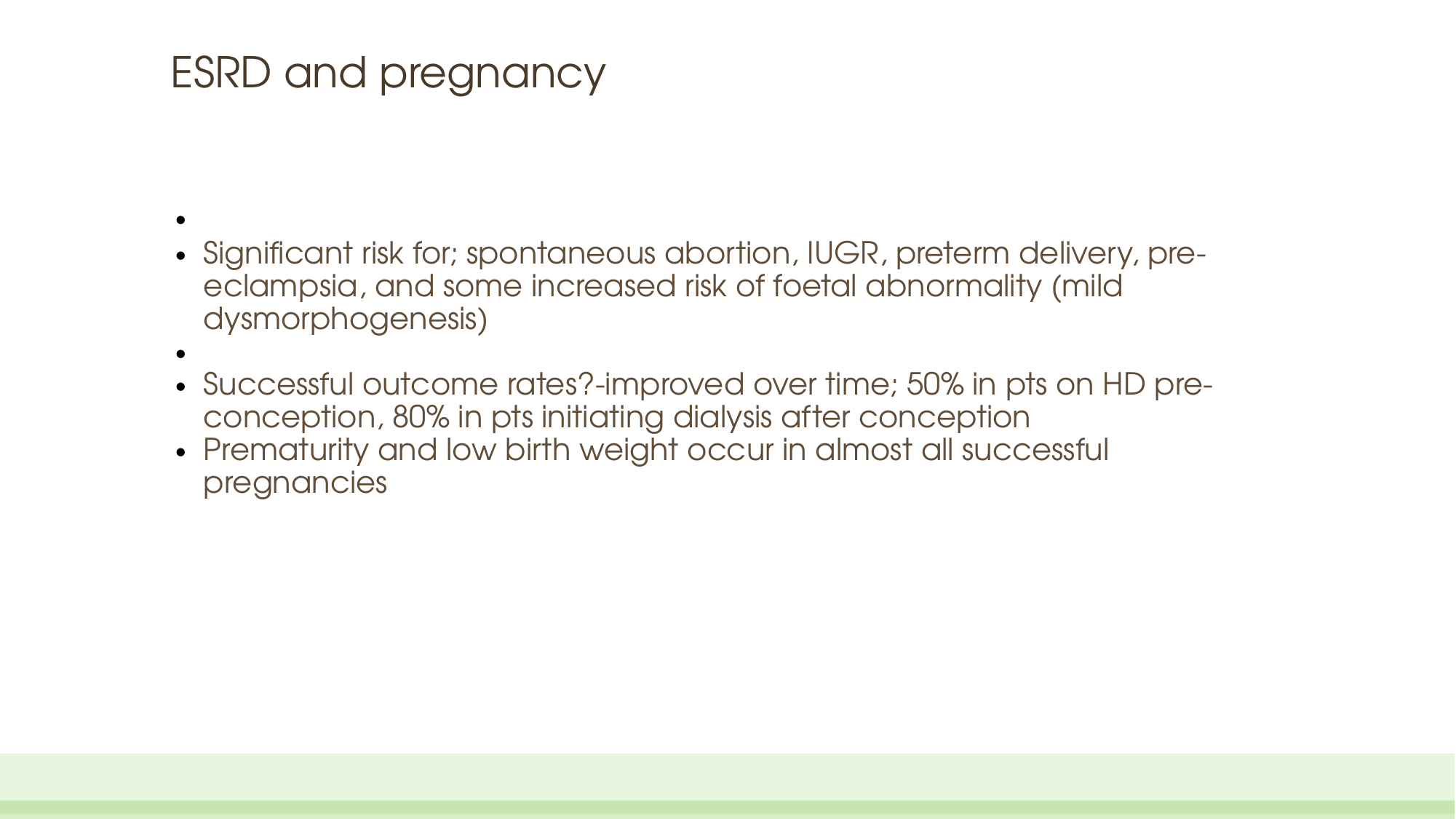

ESRD and pregnancy

Significant risk for; spontaneous abortion, IUGR, preterm delivery, pre-eclampsia, and some increased risk of foetal abnormality (mild dysmorphogenesis)

Successful outcome rates?-improved over time; 50% in pts on HD pre-conception, 80% in pts initiating dialysis after conception
Prematurity and low birth weight occur in almost all successful pregnancies